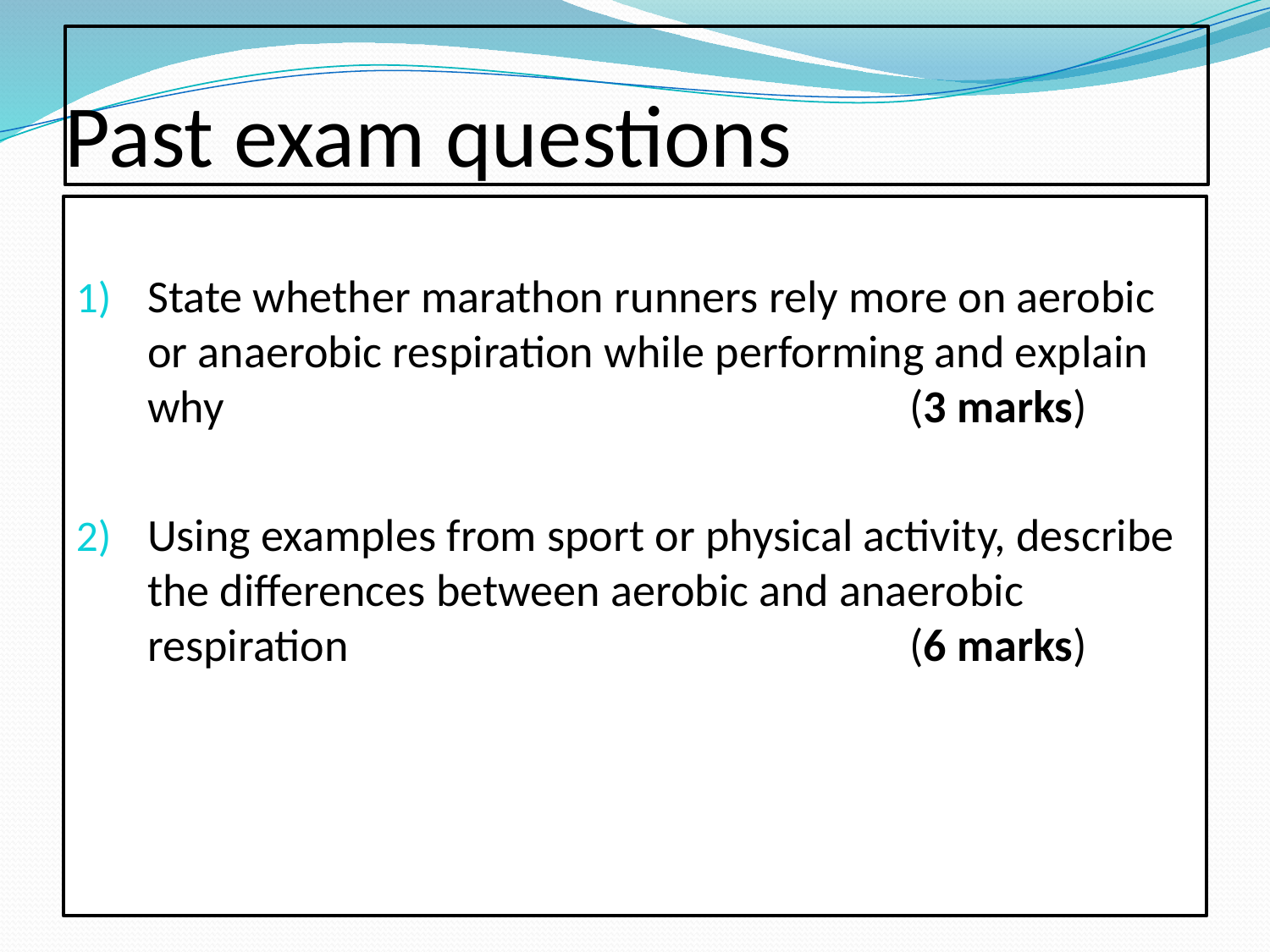

# Past exam questions

State whether marathon runners rely more on aerobic or anaerobic respiration while performing and explain why           					(3 marks)

Using examples from sport or physical activity, describe the differences between aerobic and anaerobic respiration 					(6 marks)